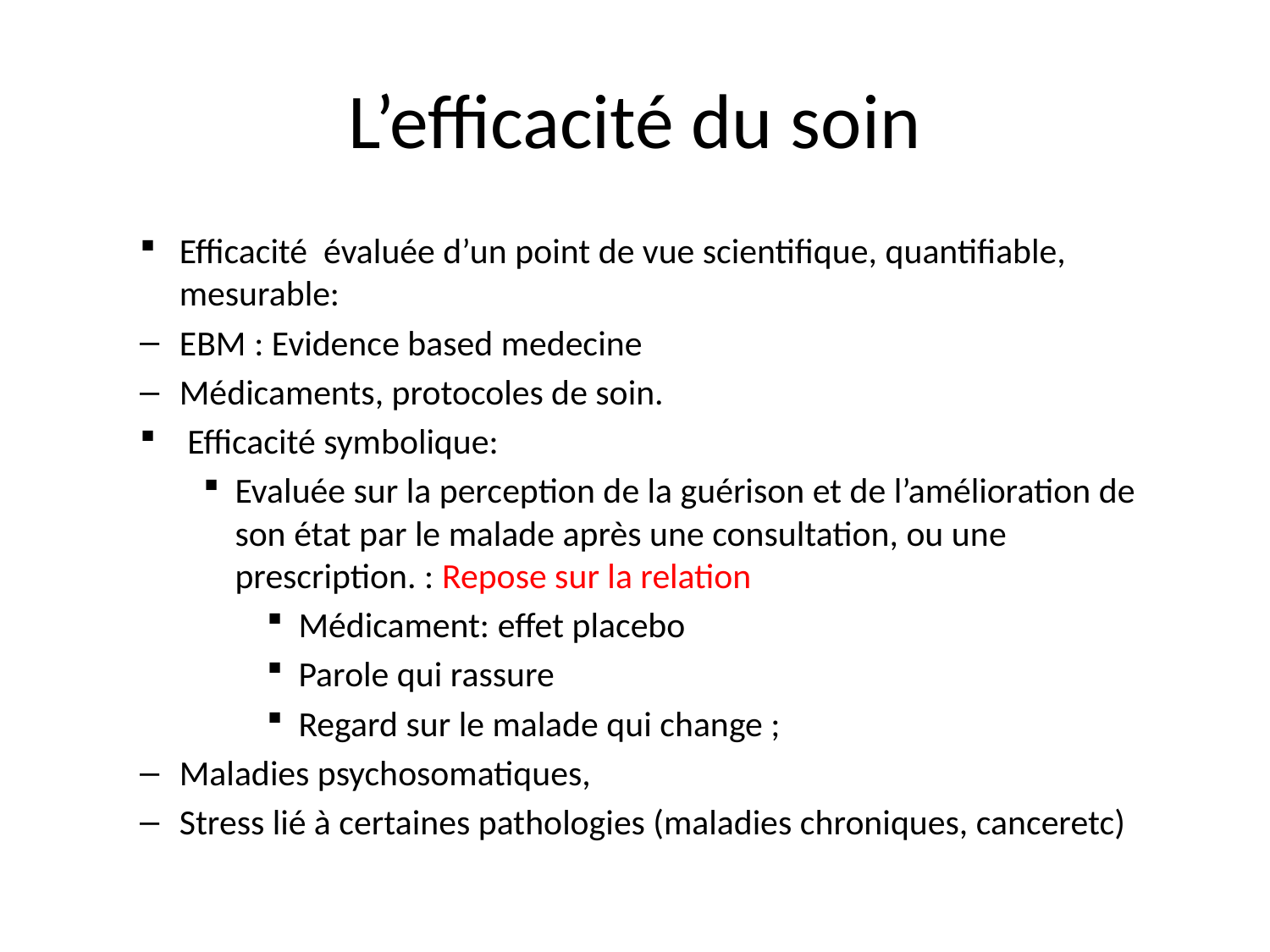

# L’efficacité du soin
Efficacité  évaluée d’un point de vue scientifique, quantifiable, mesurable:
EBM : Evidence based medecine
Médicaments, protocoles de soin.
 Efficacité symbolique:
Evaluée sur la perception de la guérison et de l’amélioration de son état par le malade après une consultation, ou une prescription. : Repose sur la relation
Médicament: effet placebo
Parole qui rassure
Regard sur le malade qui change ;
Maladies psychosomatiques,
Stress lié à certaines pathologies (maladies chroniques, canceretc)